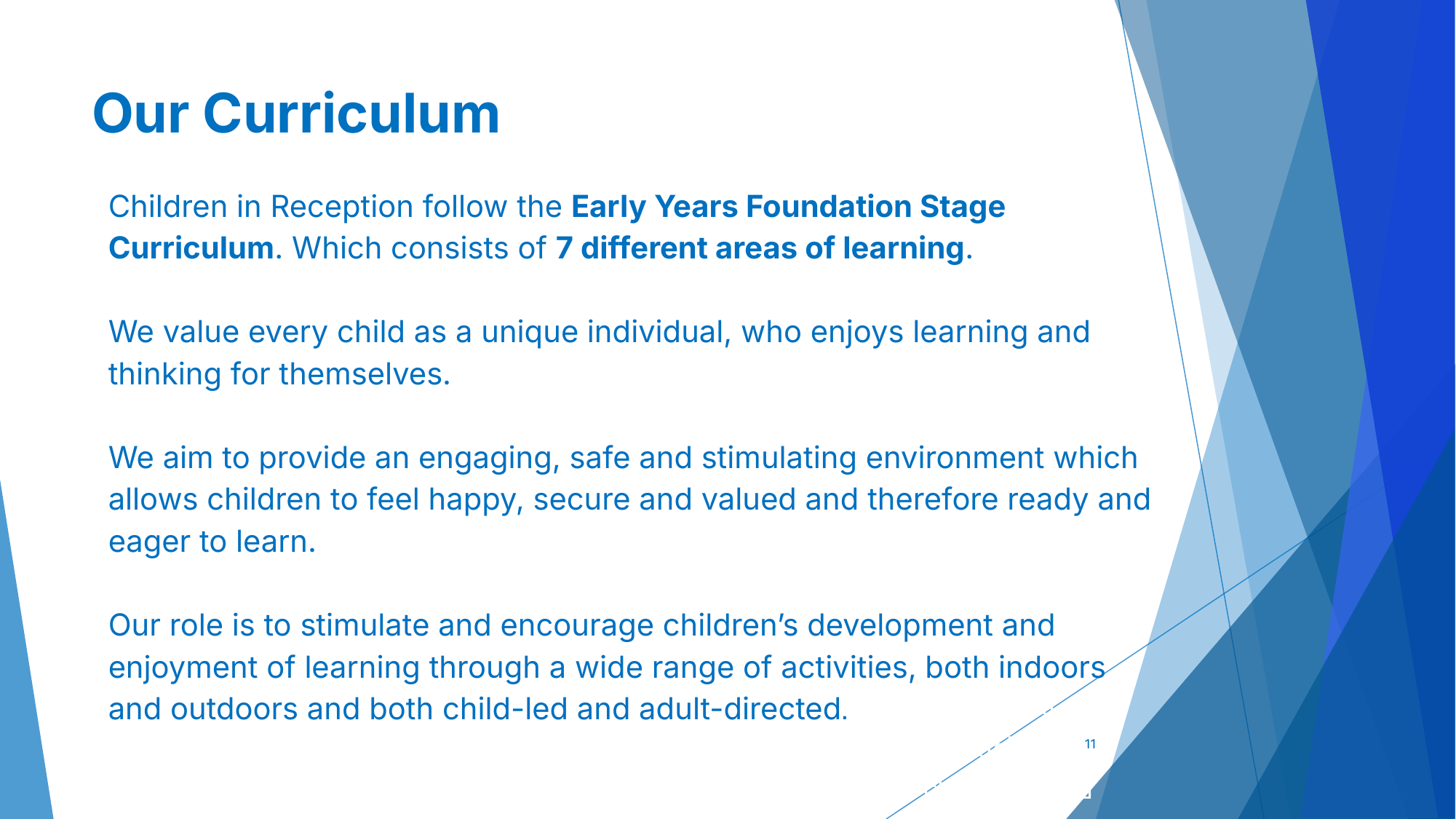

# Our Curriculum
Children in Reception follow the Early Years Foundation Stage Curriculum. Which consists of 7 different areas of learning.

We value every child as a unique individual, who enjoys learning and thinking for themselves.

We aim to provide an engaging, safe and stimulating environment which allows children to feel happy, secure and valued and therefore ready and eager to learn.

Our role is to stimulate and encourage children’s development and enjoyment of learning through a wide range of activities, both indoors and outdoors and both child-led and adult-directed.

Our Curriculum
                 Learning together, making a difference

Children in Reception follow the Early Years Foundation Stage Curriculum. Which consists of 7 different areas of learning.

We value every child as a unique individual, who enjoys learning and thinking for themselves. We aim to provide an engaging, safe and stimulating environment which allows children to feel happy, secure and valued and therefore ready and eager to learn. Our role is stimulate and encourage children’s development and enjoyment of learning through a wide range of activities, both indoors and outdoors and both child directed and adult directed.

11